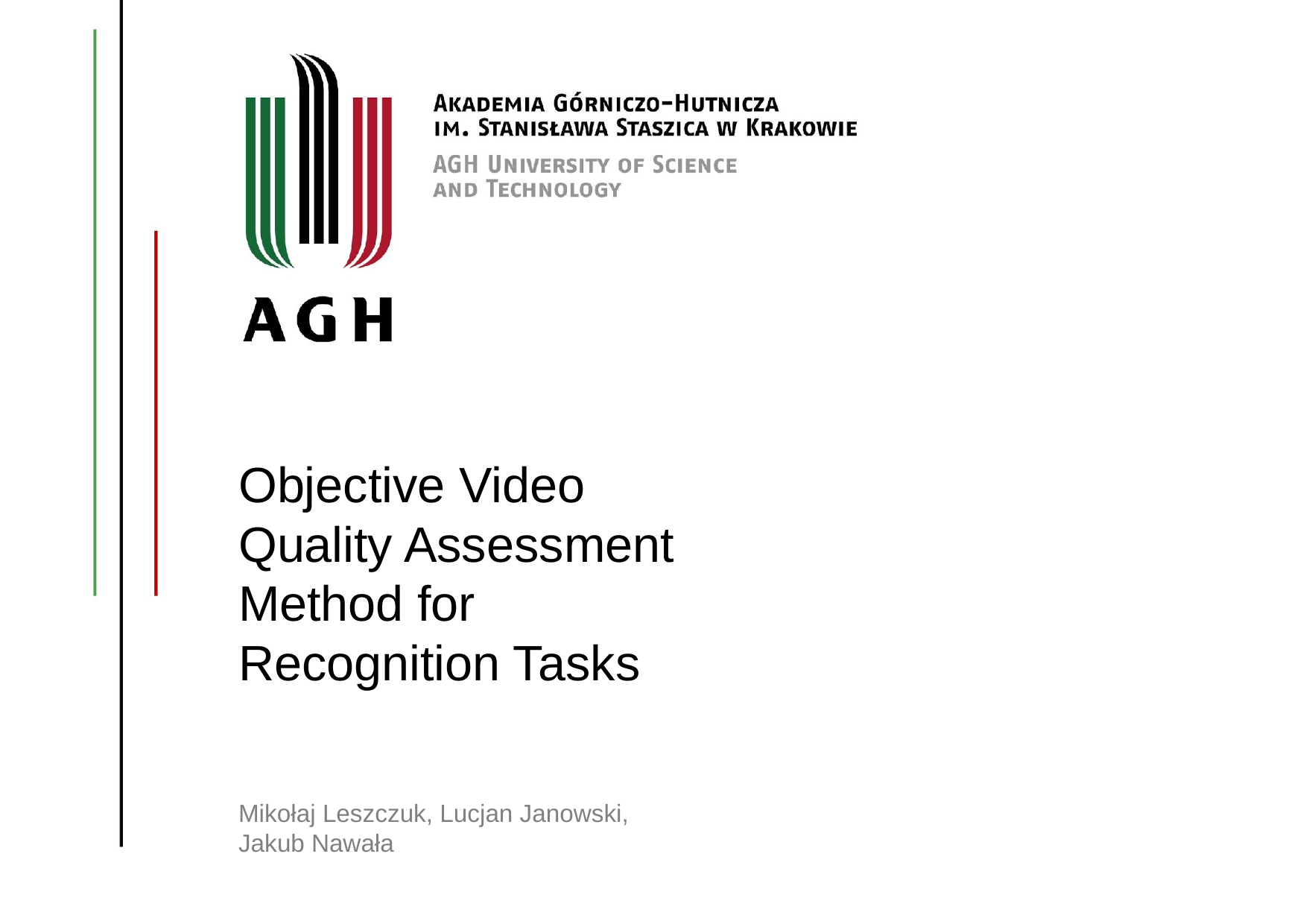

Objective Video Quality Assessment Method for Recognition Tasks
Mikołaj Leszczuk, Lucjan Janowski, Jakub Nawała